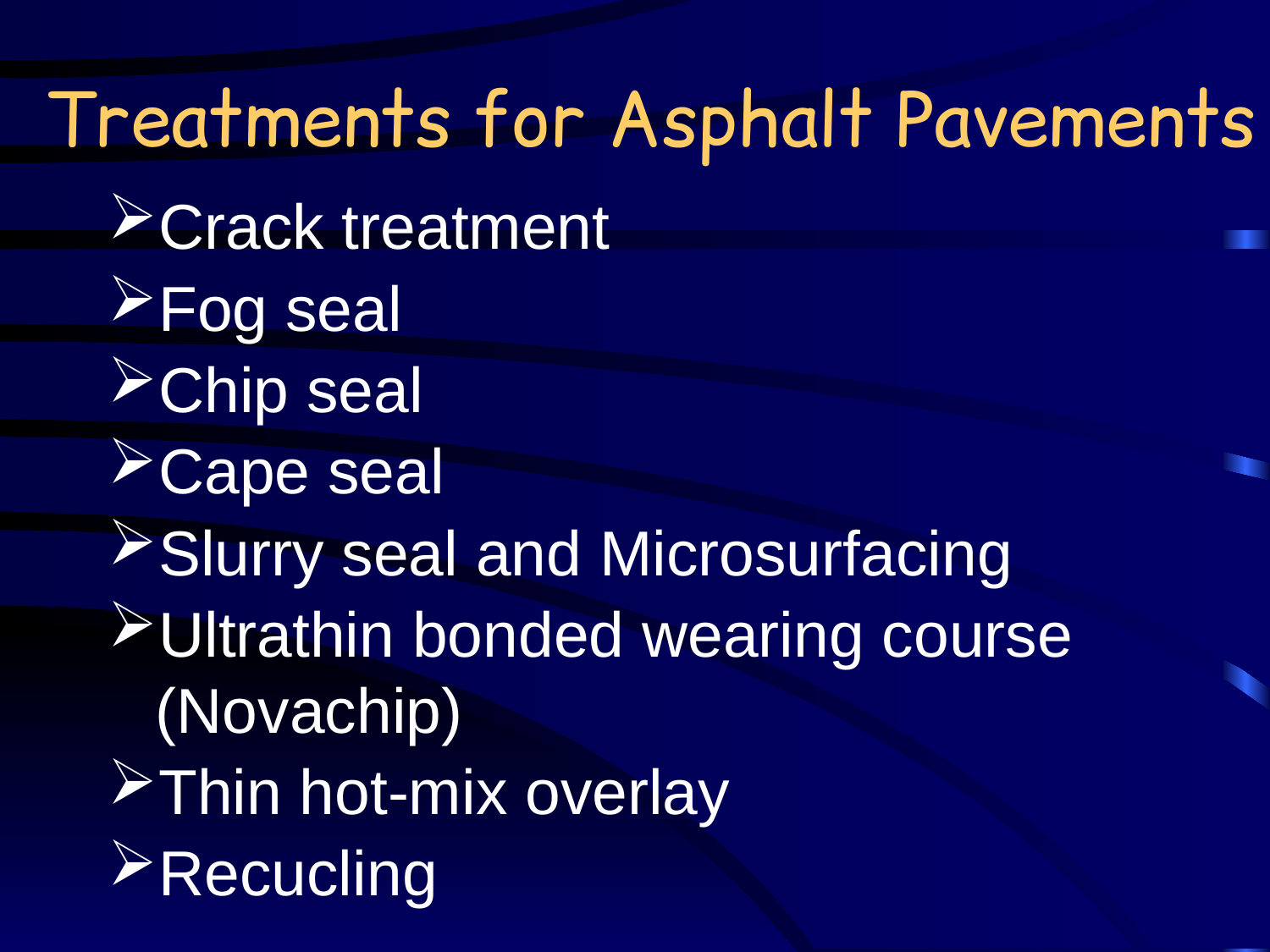

# Treatments for Asphalt Pavements
Crack treatment
Fog seal
Chip seal
Cape seal
Slurry seal and Microsurfacing
Ultrathin bonded wearing course (Novachip)
Thin hot-mix overlay
Recucling